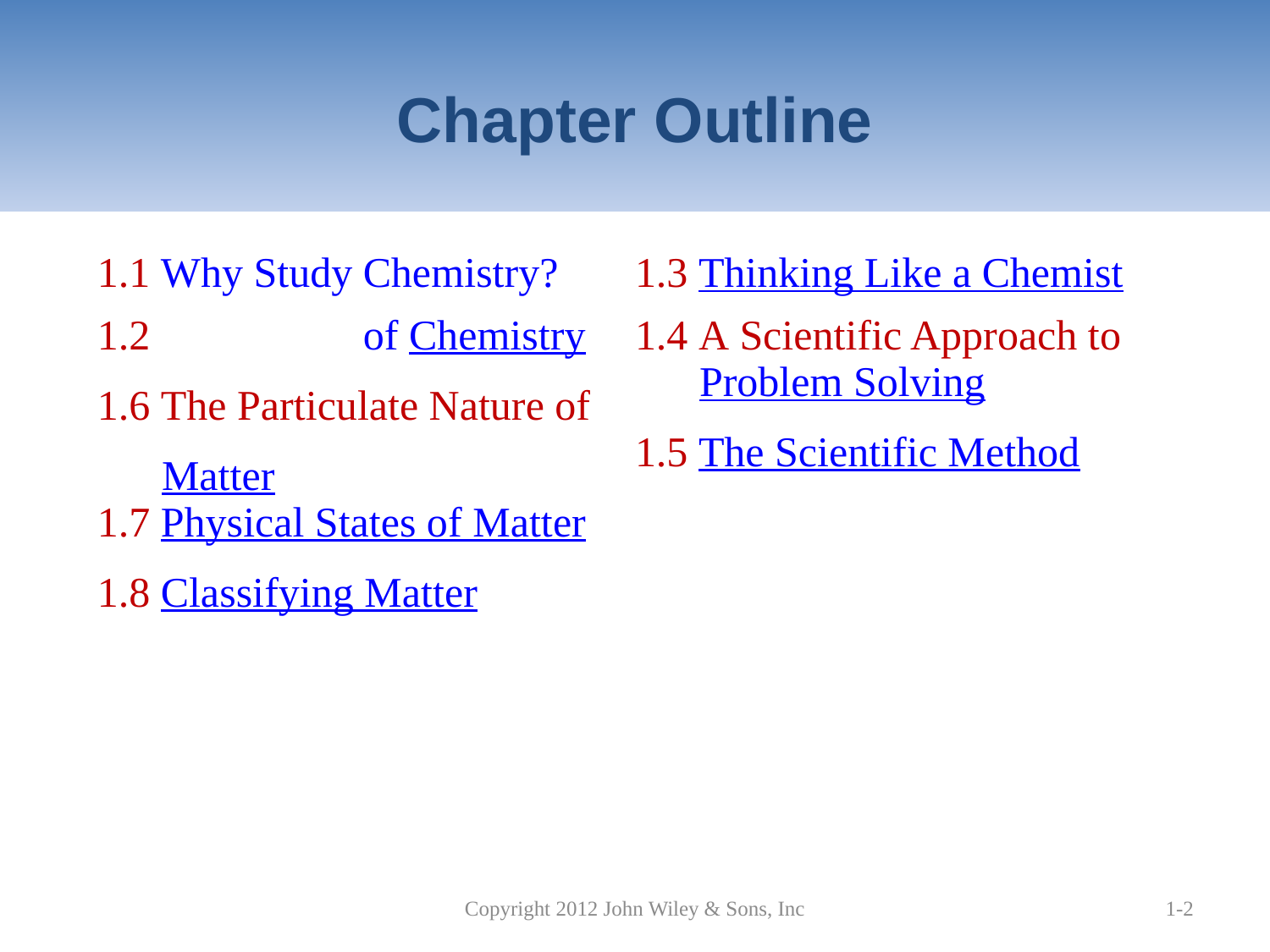

# Chapter Outline
| 1.1 Why Study Chemistry? 1.2 The Nature of Chemistry 1.6 The Particulate Nature of Matter 1.7 Physical States of Matter 1.8 Classifying Matter | 1.3 Thinking Like a Chemist 1.4 A Scientific Approach to Problem Solving 1.5 The Scientific Method |
| --- | --- |
Copyright 2012 John Wiley & Sons, Inc
1-2